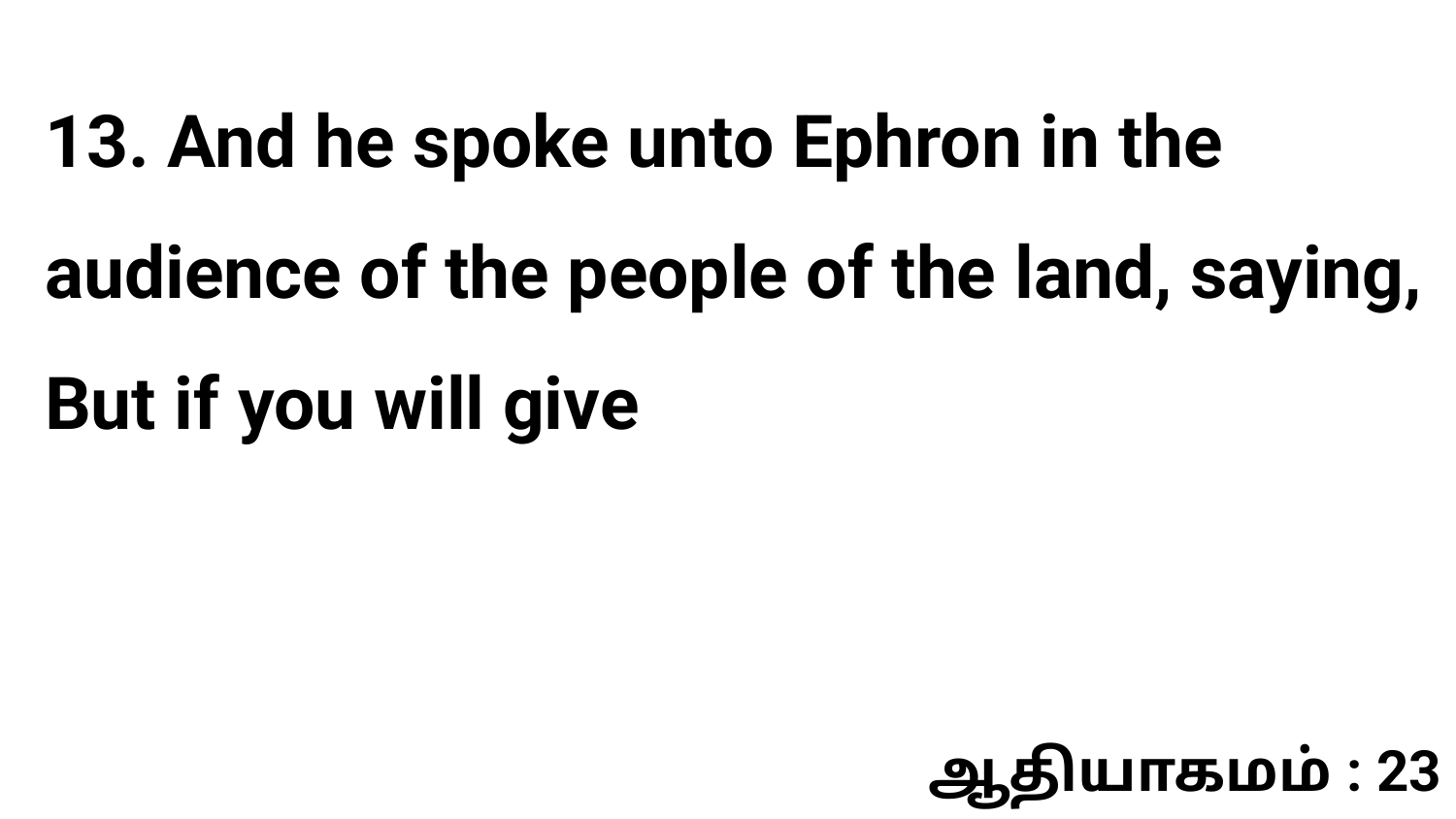

13. And he spoke unto Ephron in the audience of the people of the land, saying, But if you will give
ஆதியாகமம் : 23